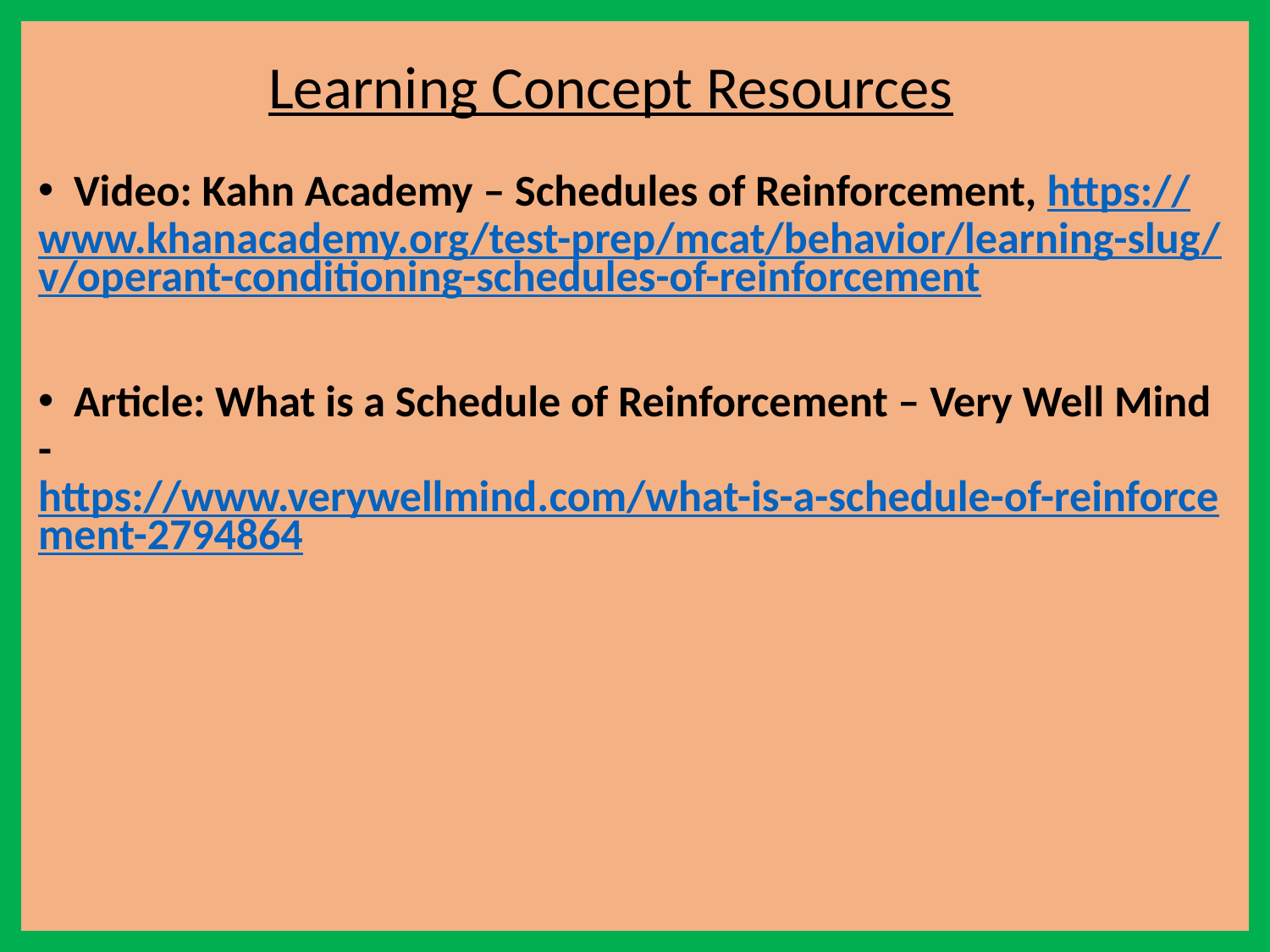

# Learning Concept Resources

  Video: Kahn Academy – Schedules of Reinforcement, https://www.khanacademy.org/test-prep/mcat/behavior/learning-slug/v/operant-conditioning-schedules-of-reinforcement

  Article: What is a Schedule of Reinforcement – Very Well Mind - https://www.verywellmind.com/what-is-a-schedule-of-reinforcement-2794864